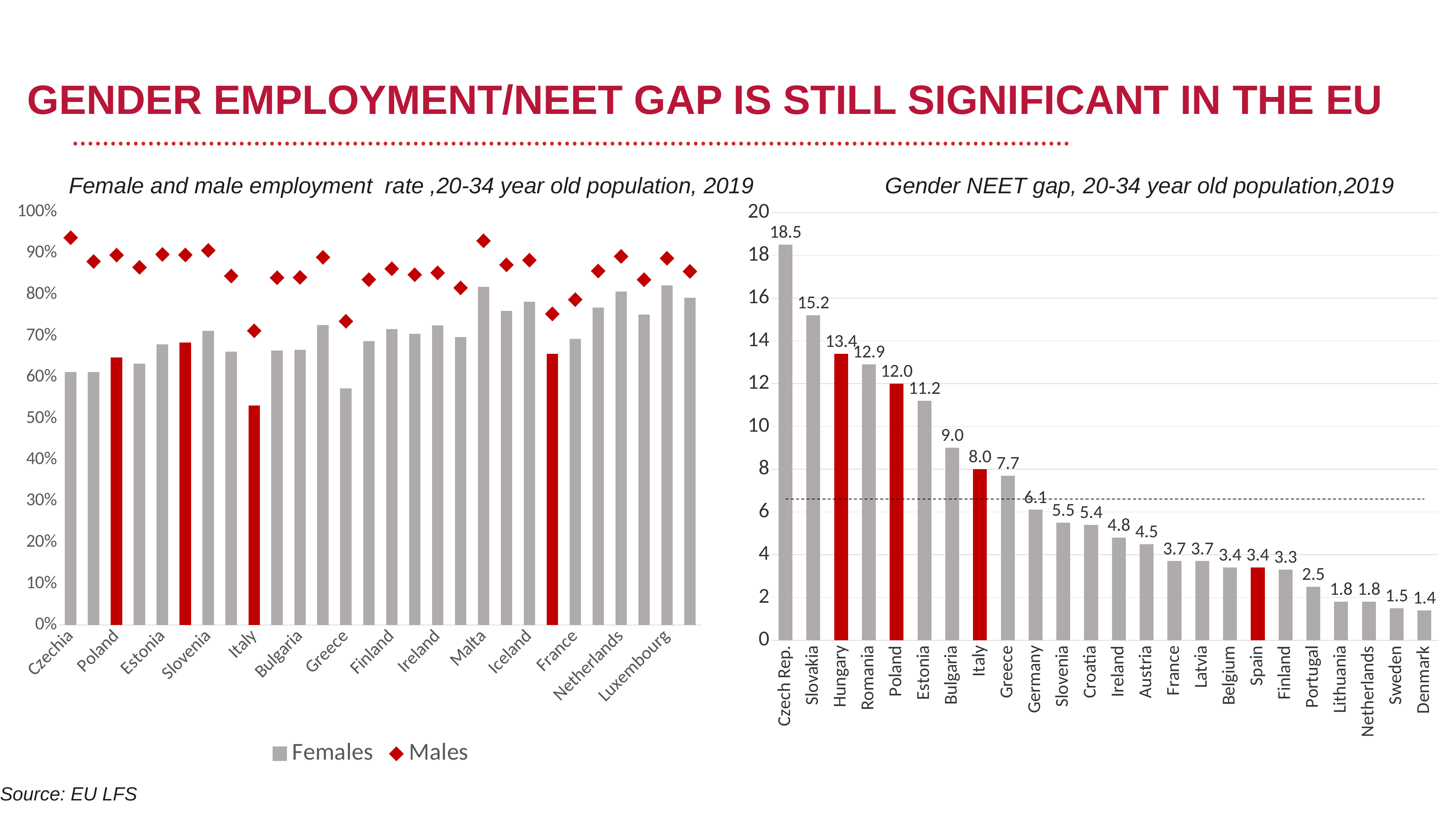

# GENDER EMPLOYMENT/NEET GAP IS STILL SIGNIFICANT IN THE EU
           Female and male employment  rate ,20-34 year old population, 2019                     Gender NEET gap, 20-34 year old population,2019

Source: EU LFS

### Chart

| Category | Females | Males |
|---|---|---|
| Czechia | 0.6126643 | 0.9376736 |
| Slovakia | 0.6119568 | 0.8801215 |
| Poland | 0.647741 | 0.8956124 |
| Romania | 0.6329474 | 0.8659303 |
| Estonia | 0.6794201 | 0.8972794 |
| Hungary | 0.6836101 | 0.8959543 |
| Slovenia | 0.7115499 | 0.9068728 |
| Latvia | 0.6617216 | 0.8449113 |
| Italy | 0.5311924 | 0.7123584 |
| Lithuania | 0.6643723 | 0.8407757 |
| Bulgaria | 0.6659274 | 0.8415413 |
| Germany | 0.7259575 | 0.8902528 |
| Greece | 0.5729401 | 0.735395 |
| Croatia | 0.6874677 | 0.8361762 |
| Finland | 0.7165449 | 0.8625616 |
| EU average | 0.7047119 | 0.8479819 |
| Ireland | 0.7251547 | 0.852694 |
| Denmark | 0.6970963 | 0.8161874 |
| Malta | 0.8182091 | 0.9301468 |
| Sweden | 0.7607824 | 0.8719747 |
| Iceland | 0.7819683 | 0.883251 |
| Spain | 0.6566162 | 0.7532597 |
| France | 0.6926485 | 0.787769 |
| Norway | 0.7685946 | 0.8571629 |
| Netherlands | 0.8070363 | 0.8924392 |
| Belgium | 0.7515315 | 0.8360816 |
| Luxembourg | 0.8223409 | 0.8878811 |
| Portugal | 0.7920716 | 0.8561637 |

### Chart

| Category | GAP |  |
|---|---|---|
| Czech Rep. | 18.5 | 6.6 |
| Slovakia | 15.2 | 6.6 |
| Hungary | 13.4 | 6.6 |
| Romania | 12.9 | 6.6 |
| Poland | 12.0 | 6.6 |
| Estonia | 11.2 | 6.6 |
| Bulgaria | 9.000000000000002 | 6.6 |
| Italy | 8.0 | 6.6 |
| Greece | 7.700000000000003 | 6.6 |
| Germany | 6.1 | 6.6 |
| Slovenia | 5.5 | 6.6 |
| Croatia | 5.4 | 6.6 |
| Ireland | 4.800000000000001 | 6.6 |
| Austria | 4.5 | 6.6 |
| France | 3.700000000000001 | 6.6 |
| Latvia | 3.700000000000001 | 6.6 |
| Belgium | 3.4000000000000004 | 6.6 |
| Spain | 3.3999999999999986 | 6.6 |
| Finland | 3.3000000000000007 | 6.6 |
| Portugal | 2.5 | 6.6 |
| Lithuania | 1.8000000000000007 | 6.6 |
| Netherlands | 1.8000000000000007 | 6.6 |
| Sweden | 1.5 | 6.6 |
| Denmark | 1.3999999999999986 | 6.6 |